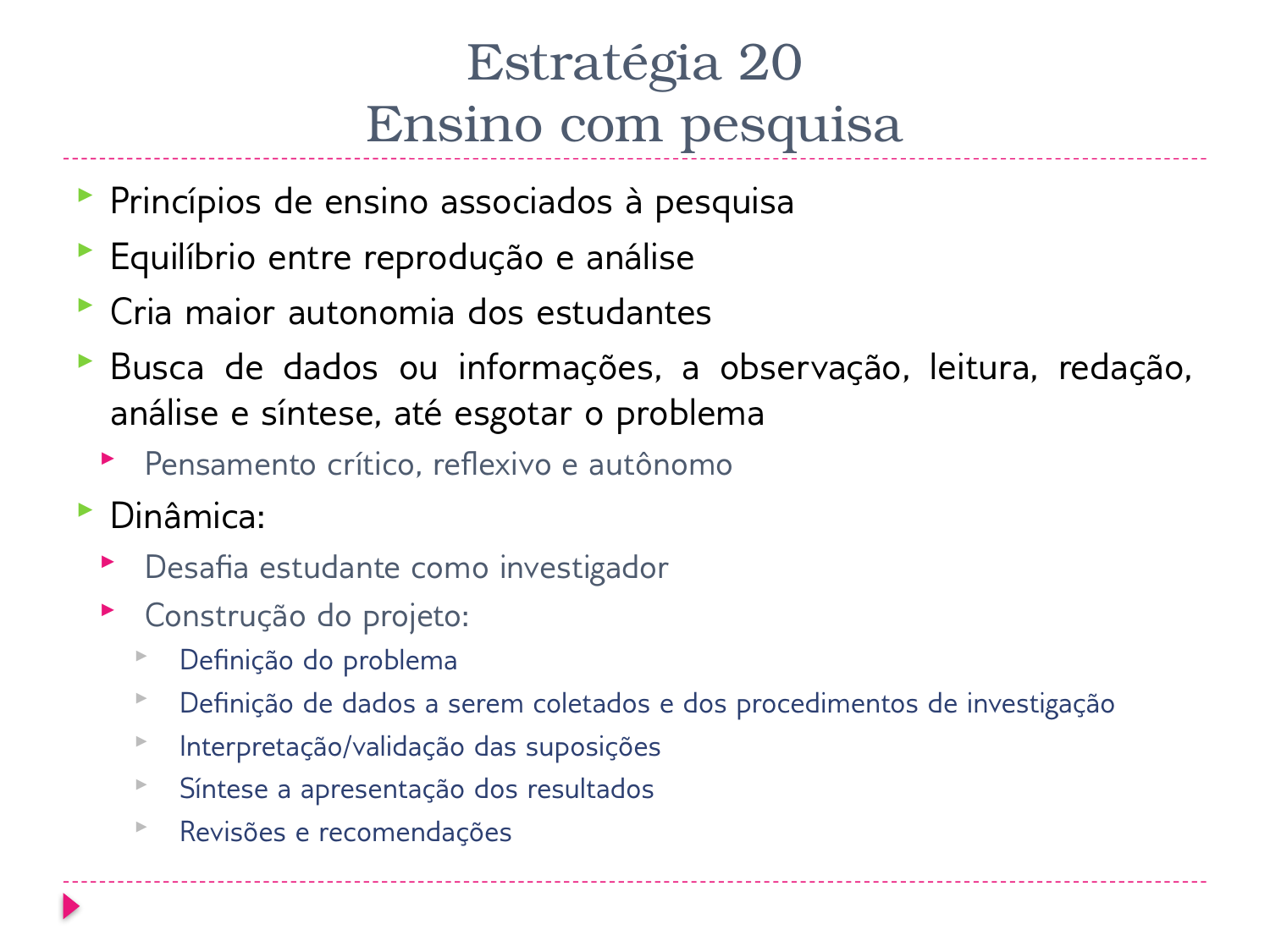

# Estratégia 20 Ensino com pesquisa
Princípios de ensino associados à pesquisa
Equilíbrio entre reprodução e análise
Cria maior autonomia dos estudantes
Busca de dados ou informações, a observação, leitura, redação, análise e síntese, até esgotar o problema
Pensamento crítico, reflexivo e autônomo
Dinâmica:
Desafia estudante como investigador
Construção do projeto:
Definição do problema
Definição de dados a serem coletados e dos procedimentos de investigação
Interpretação/validação das suposições
Síntese a apresentação dos resultados
Revisões e recomendações